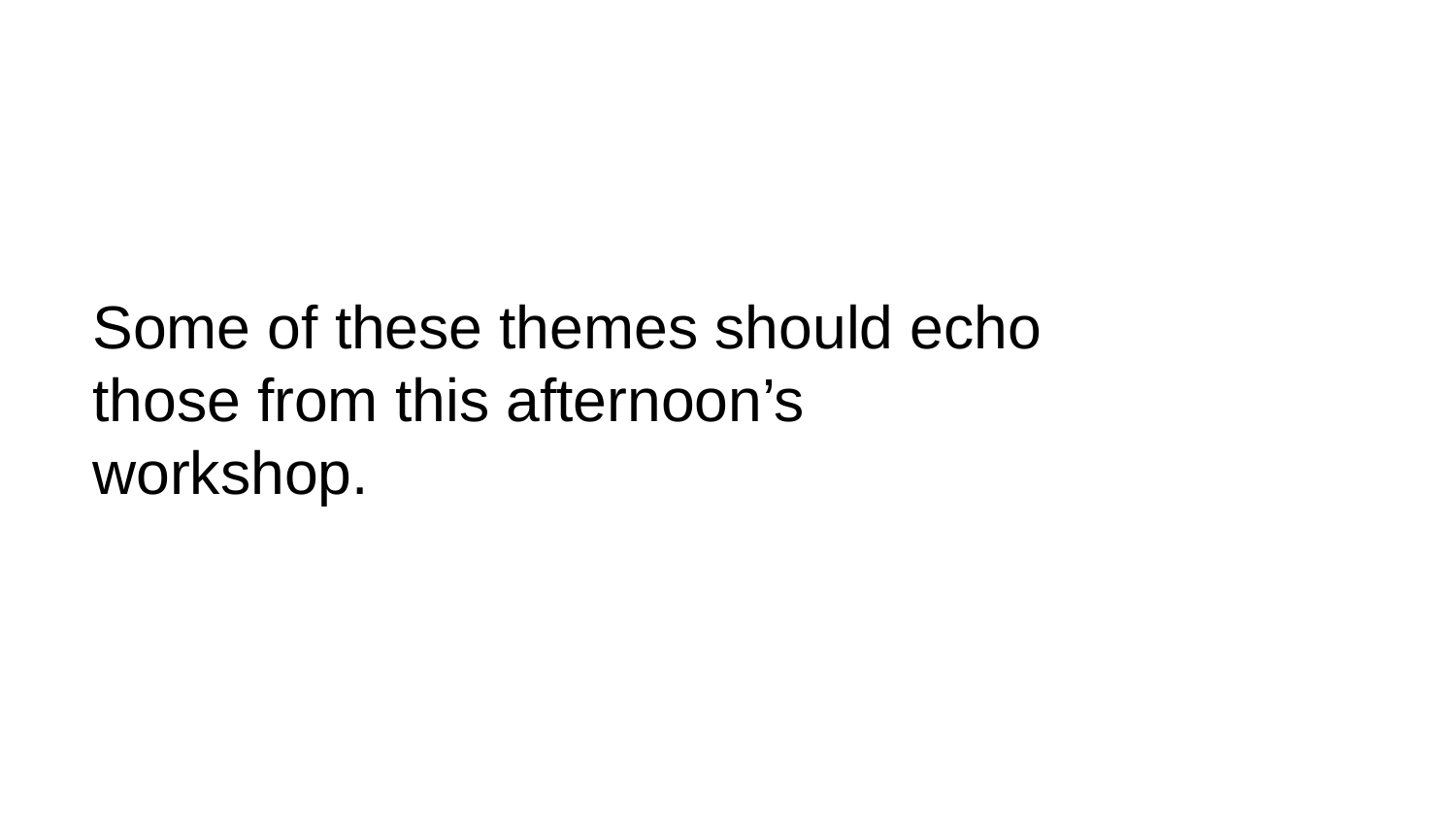

# Some of these themes should echo those from this afternoon’s workshop.